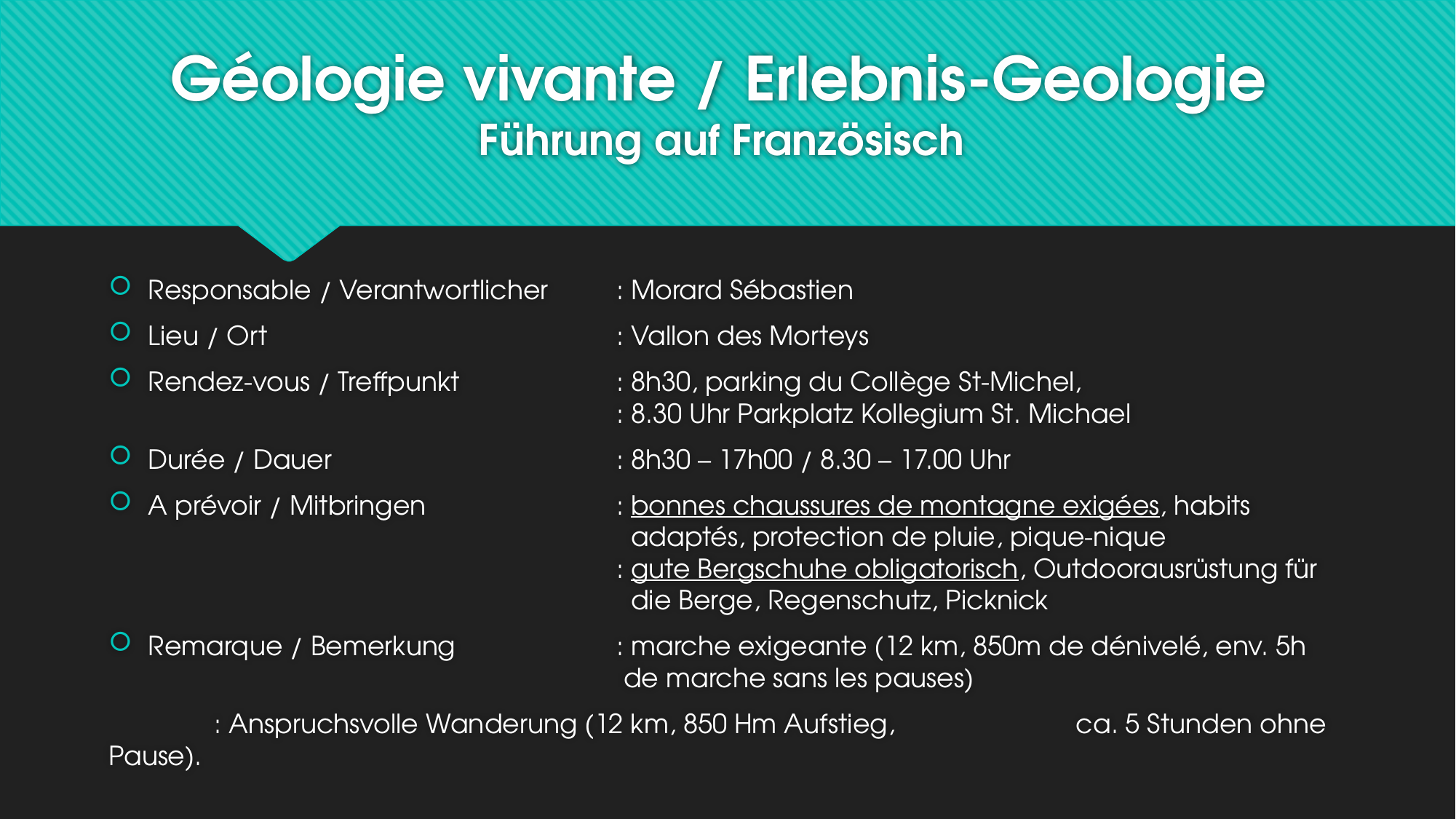

# Géologie vivante / Erlebnis-Geologie Führung auf Französisch
Responsable / Verantwortlicher 	: Morard Sébastien
Lieu / Ort	: Vallon des Morteys
Rendez-vous / Treffpunkt	: 8h30, parking du Collège St-Michel,                                    	: 8.30 Uhr Parkplatz Kollegium St. Michael
Durée / Dauer 	: 8h30 – 17h00 / 8.30 – 17.00 Uhr
A prévoir / Mitbringen	: bonnes chaussures de montagne exigées, habits 	 	  adaptés, protection de pluie, pique-nique                                                                                	: gute Bergschuhe obligatorisch, Outdoorausrüstung für 	  die Berge, Regenschutz, Picknick
Remarque / Bemerkung	: marche exigeante (12 km, 850m de dénivelé, env. 5h 		 de marche sans les pauses)
	: Anspruchsvolle Wanderung (12 km, 850 Hm Aufstieg, 	 	  ca. 5 Stunden ohne Pause).